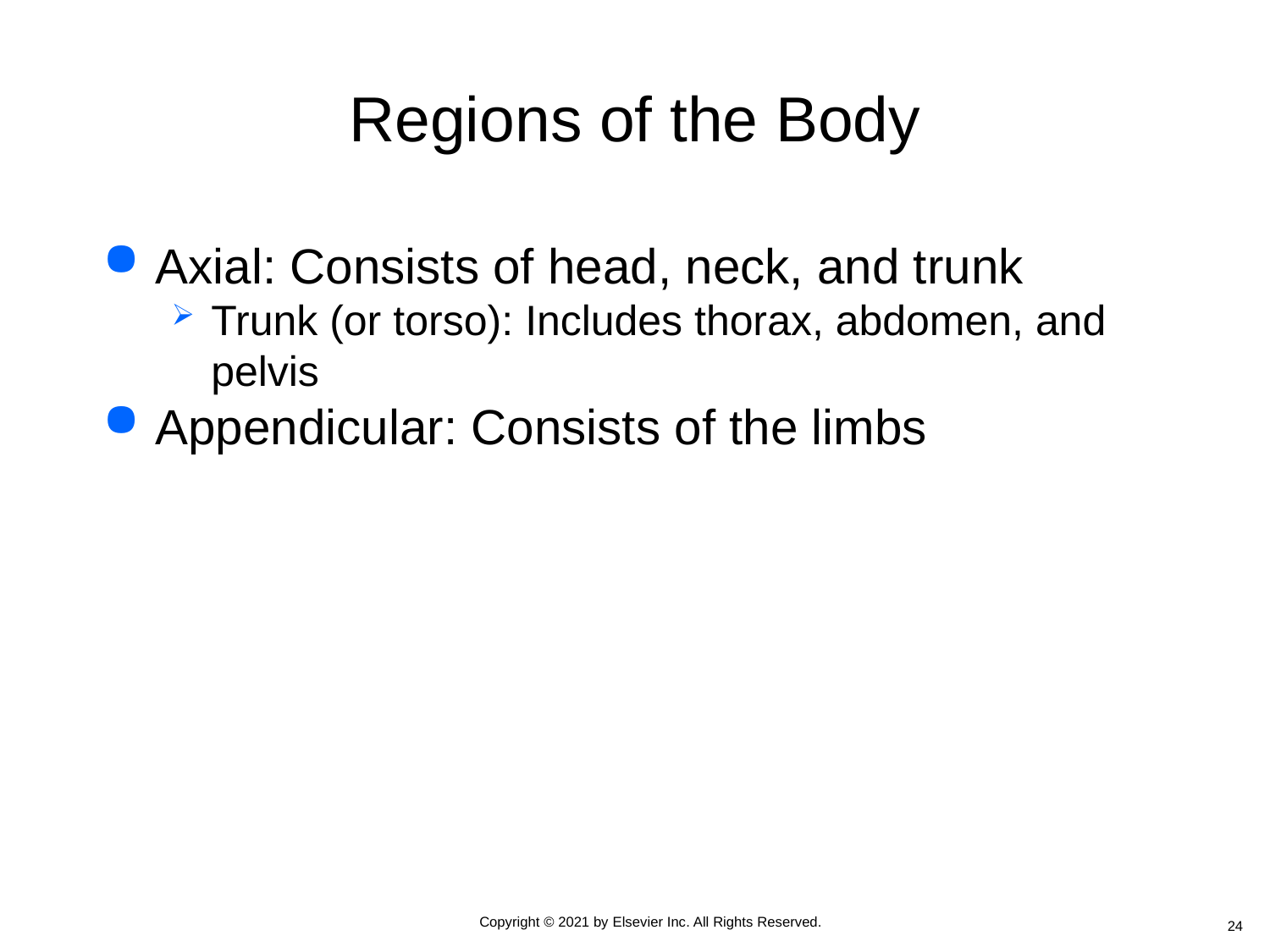

# Regions of the Body
Axial: Consists of head, neck, and trunk
Trunk (or torso): Includes thorax, abdomen, and pelvis
Appendicular: Consists of the limbs
24